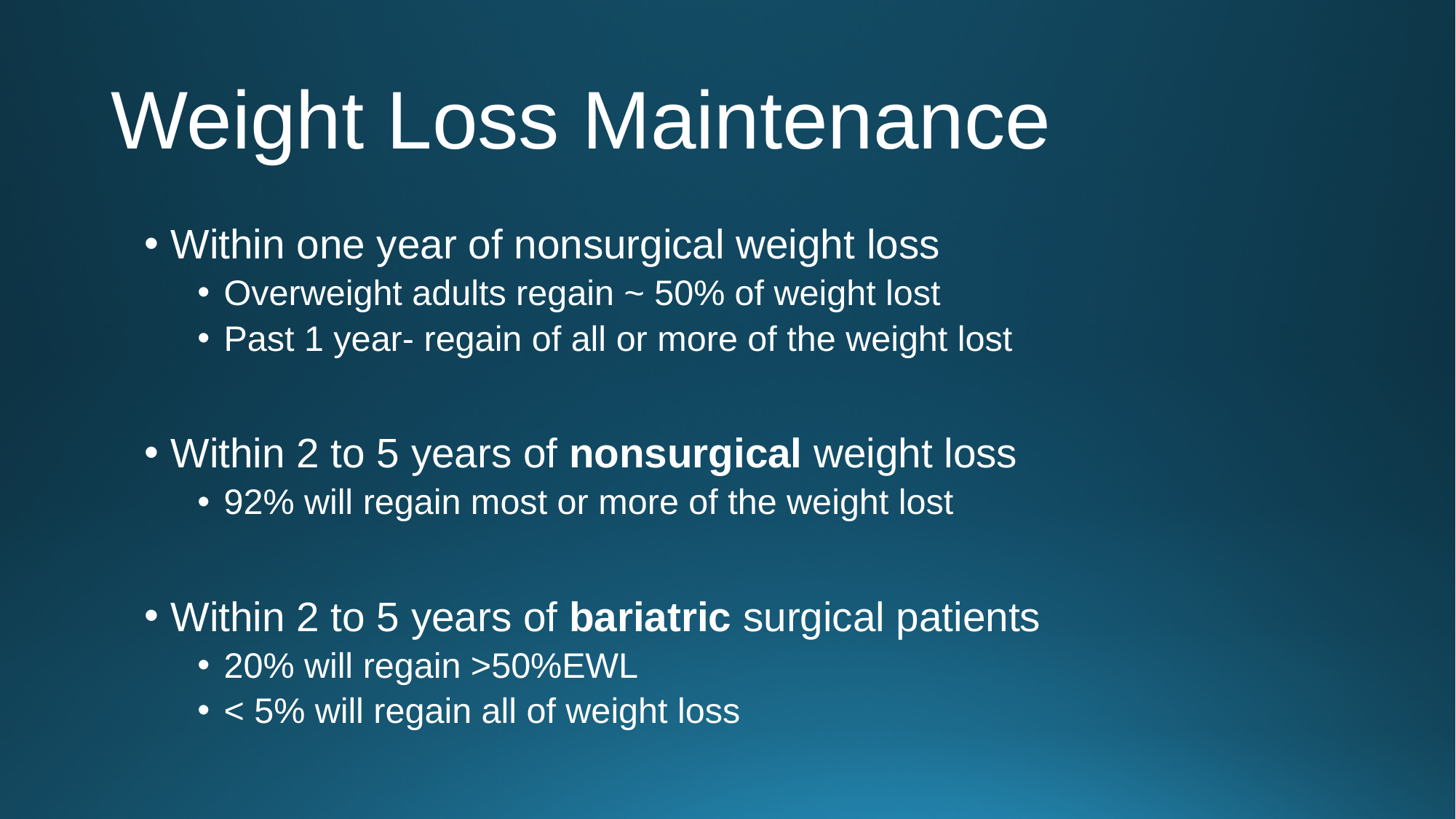

# Weight Loss Maintenance
Within one year of nonsurgical weight loss
Overweight adults regain ~ 50% of weight lost
Past 1 year- regain of all or more of the weight lost

Within 2 to 5 years of nonsurgical weight loss
92% will regain most or more of the weight lost

Within 2 to 5 years of bariatric surgical patients
20% will regain >50%EWL
< 5% will regain all of weight loss